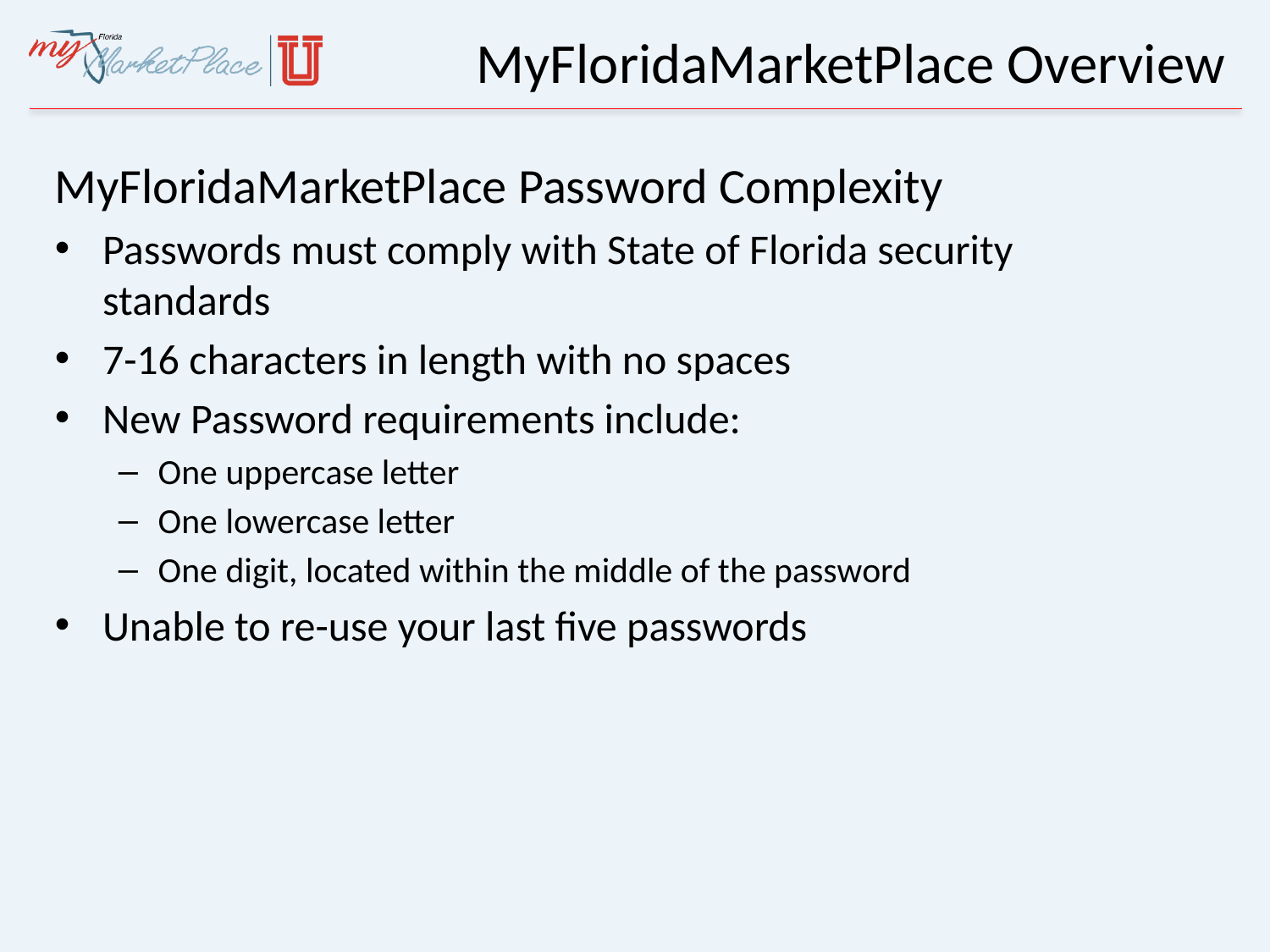

# MyFloridaMarketPlace Overview
MyFloridaMarketPlace Password Complexity
Passwords must comply with State of Florida security standards
7-16 characters in length with no spaces
New Password requirements include:
One uppercase letter
One lowercase letter
One digit, located within the middle of the password
Unable to re-use your last five passwords